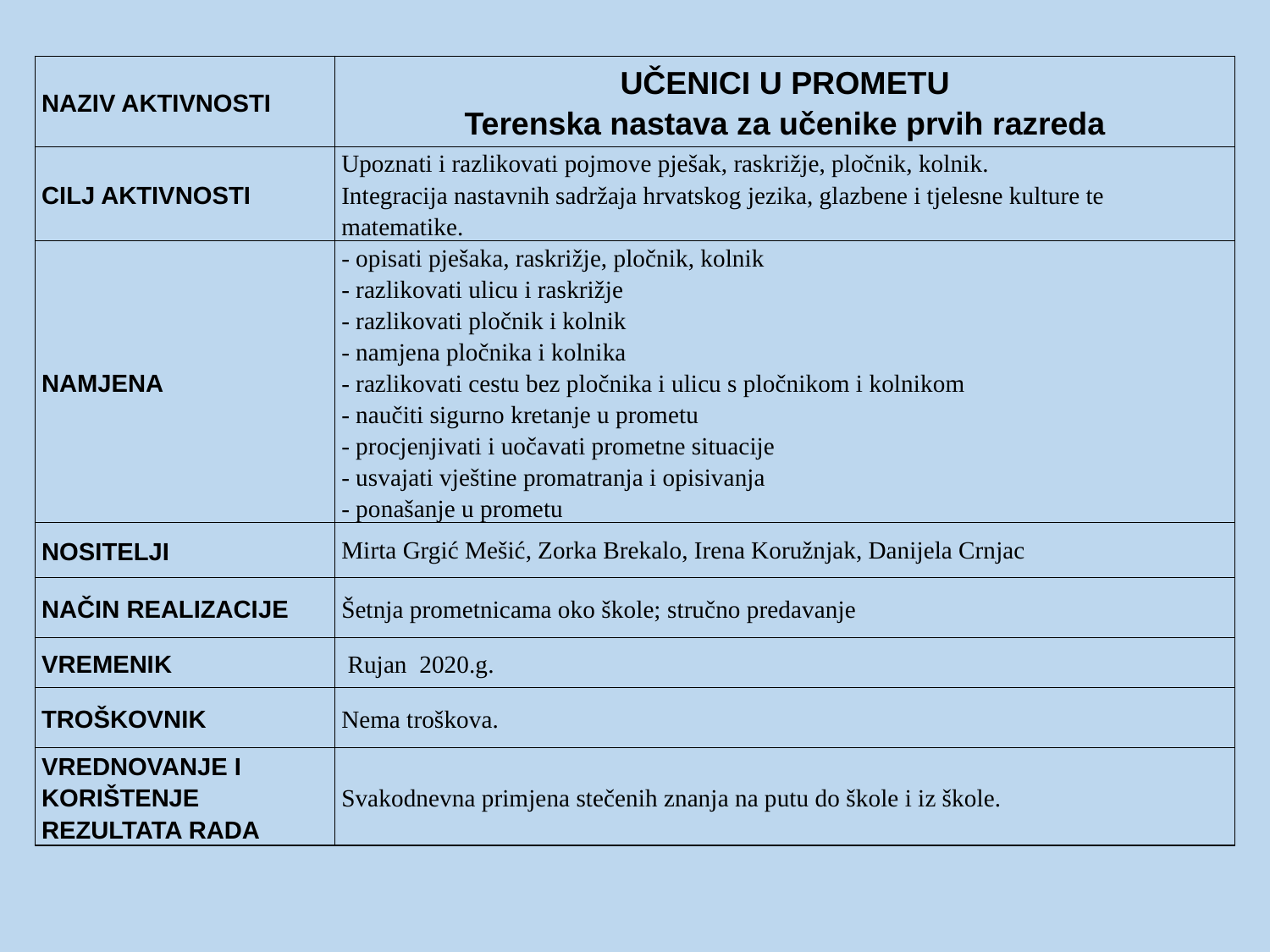

| NAZIV AKTIVNOSTI | UČENICI U PROMETU Terenska nastava za učenike prvih razreda |
| --- | --- |
| CILJ AKTIVNOSTI | Upoznati i razlikovati pojmove pješak, raskrižje, pločnik, kolnik. Integracija nastavnih sadržaja hrvatskog jezika, glazbene i tjelesne kulture te matematike. |
| NAMJENA | - opisati pješaka, raskrižje, pločnik, kolnik - razlikovati ulicu i raskrižje - razlikovati pločnik i kolnik - namjena pločnika i kolnika - razlikovati cestu bez pločnika i ulicu s pločnikom i kolnikom - naučiti sigurno kretanje u prometu - procjenjivati i uočavati prometne situacije - usvajati vještine promatranja i opisivanja - ponašanje u prometu |
| NOSITELJI | Mirta Grgić Mešić, Zorka Brekalo, Irena Koružnjak, Danijela Crnjac |
| NAČIN REALIZACIJE | Šetnja prometnicama oko škole; stručno predavanje |
| VREMENIK | Rujan  2020.g. |
| TROŠKOVNIK | Nema troškova. |
| VREDNOVANJE I KORIŠTENJE REZULTATA RADA | Svakodnevna primjena stečenih znanja na putu do škole i iz škole. |